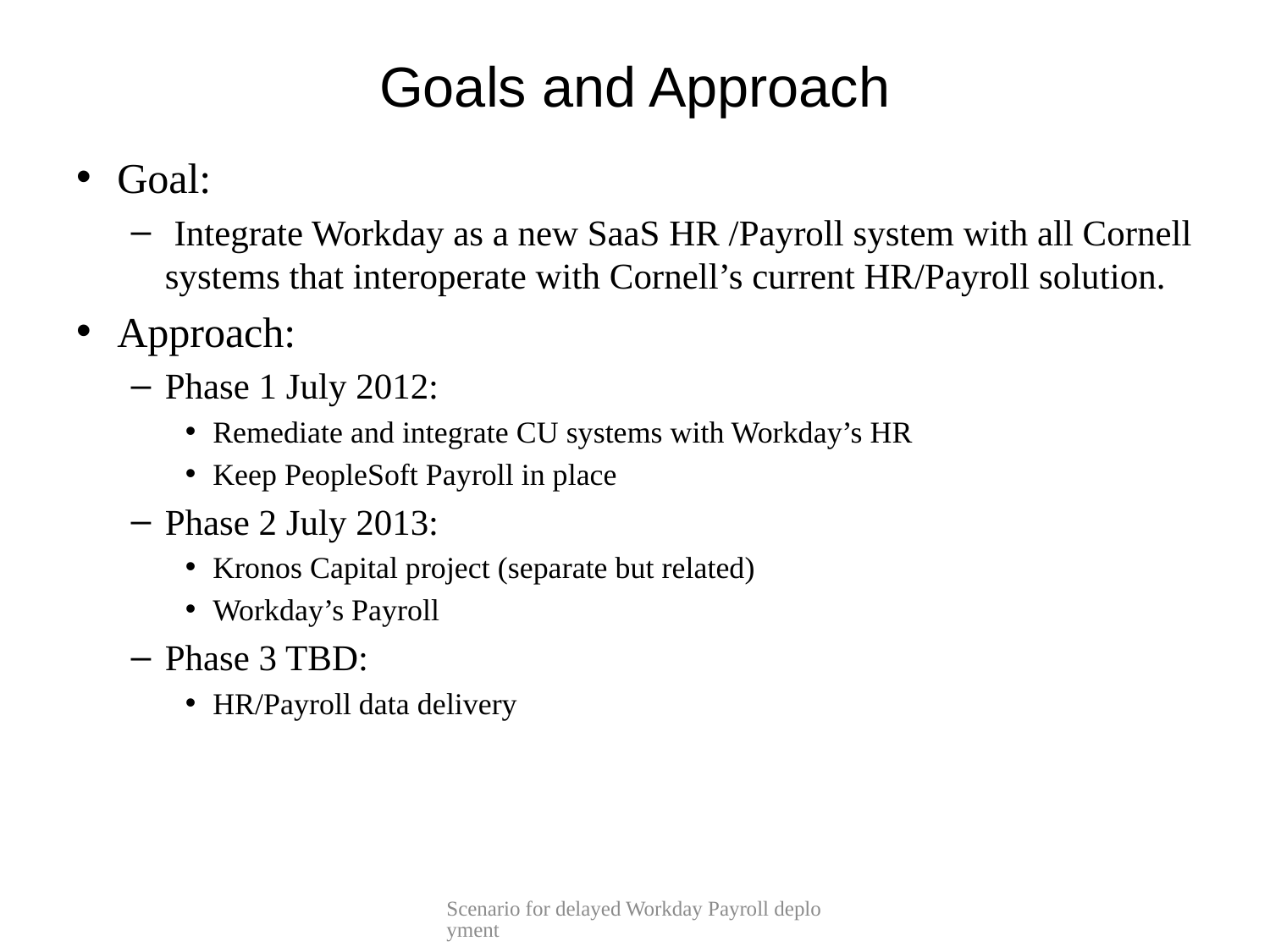

# Goals and Approach
Goal:
 Integrate Workday as a new SaaS HR /Payroll system with all Cornell systems that interoperate with Cornell’s current HR/Payroll solution.
Approach:
Phase 1 July 2012:
Remediate and integrate CU systems with Workday’s HR
Keep PeopleSoft Payroll in place
Phase 2 July 2013:
Kronos Capital project (separate but related)
Workday’s Payroll
Phase 3 TBD:
HR/Payroll data delivery
Scenario for delayed Workday Payroll deployment